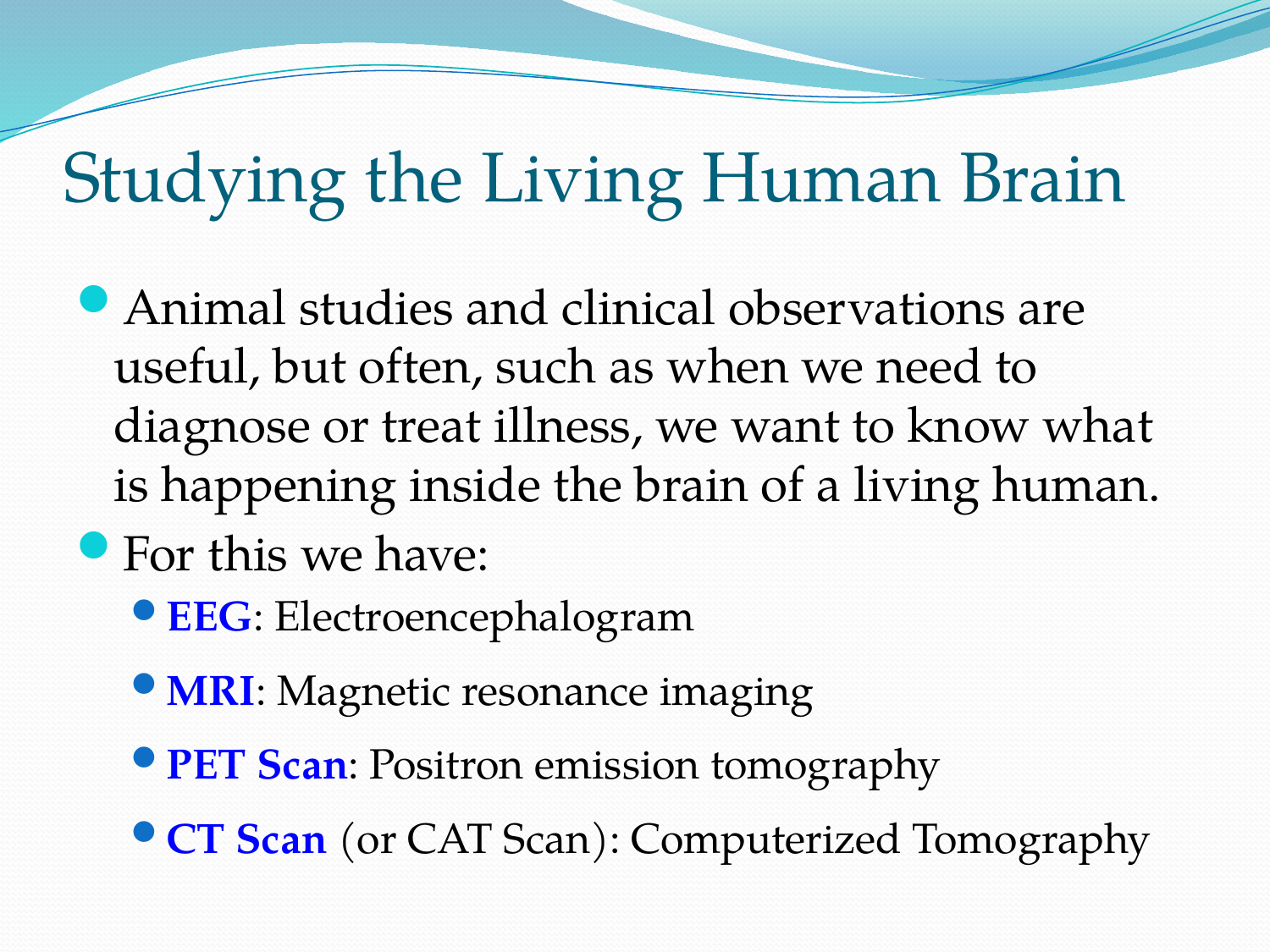

# Studying the Living Human Brain
Animal studies and clinical observations are useful, but often, such as when we need to diagnose or treat illness, we want to know what is happening inside the brain of a living human.
For this we have:
EEG: Electroencephalogram
MRI: Magnetic resonance imaging
PET Scan: Positron emission tomography
CT Scan (or CAT Scan): Computerized Tomography